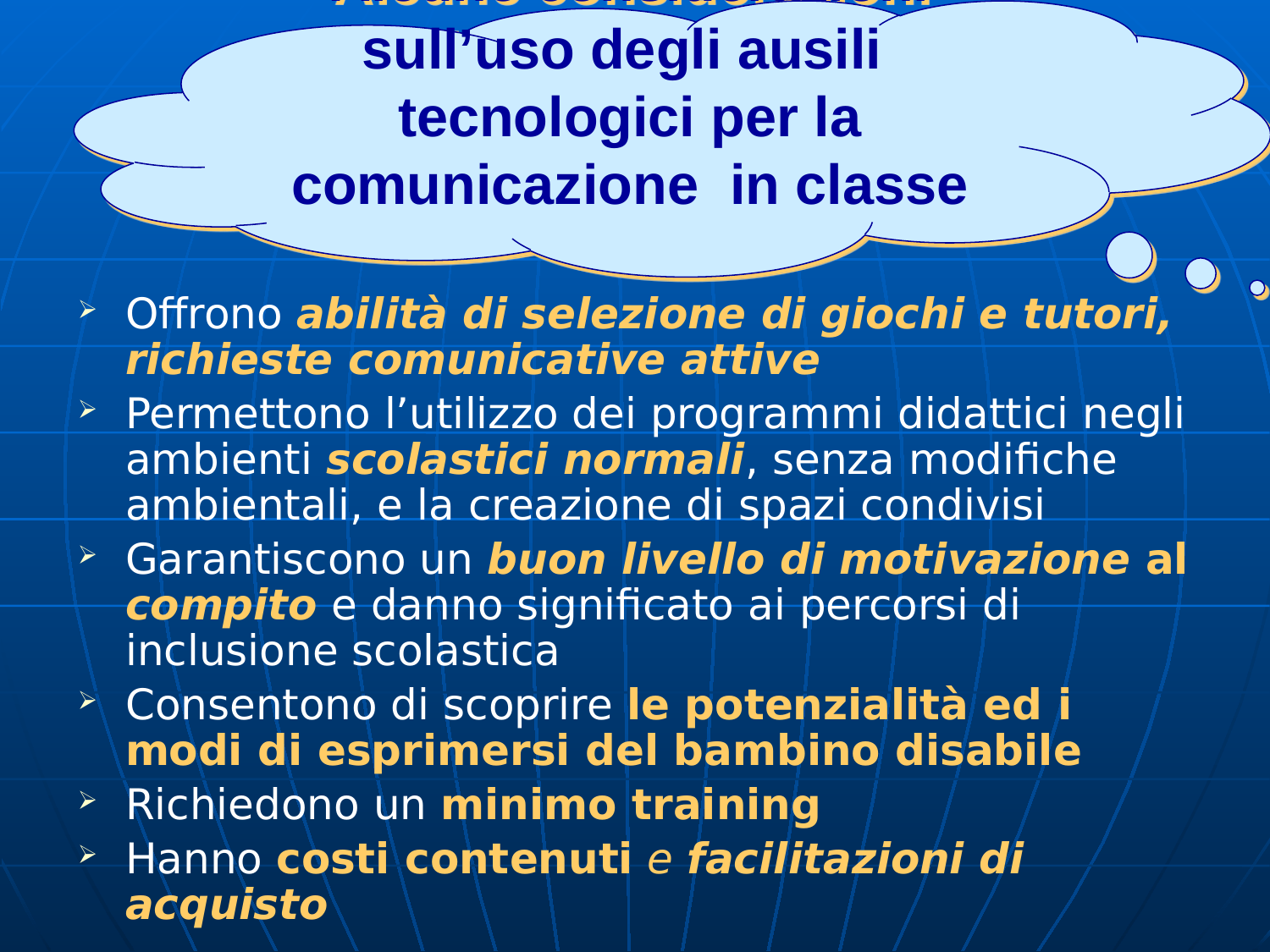

Alcune considerazioni sull’uso degli ausili  tecnologici per la comunicazione  in classe
#
Offrono abilità di selezione di giochi e tutori, richieste comunicative attive
Permettono l’utilizzo dei programmi didattici negli ambienti scolastici normali, senza modifiche ambientali, e la creazione di spazi condivisi
Garantiscono un buon livello di motivazione al compito e danno significato ai percorsi di inclusione scolastica
Consentono di scoprire le potenzialità ed i modi di esprimersi del bambino disabile
Richiedono un minimo training
Hanno costi contenuti e facilitazioni di acquisto